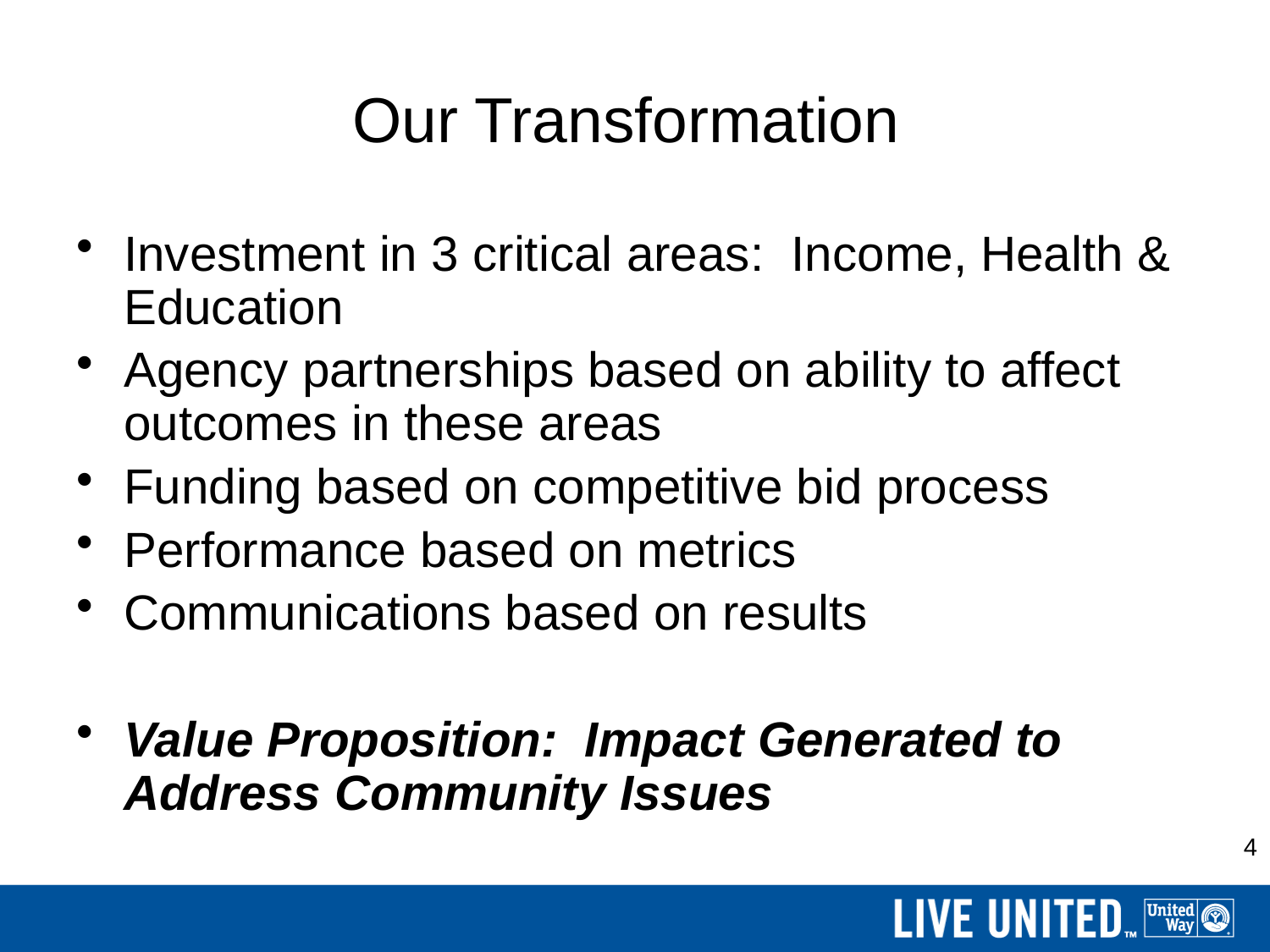

# Our Transformation
Investment in 3 critical areas:  Income, Health & Education
Agency partnerships based on ability to affect outcomes in these areas
Funding based on competitive bid process
Performance based on metrics
Communications based on results

Value Proposition:  Impact Generated to Address Community Issues
4